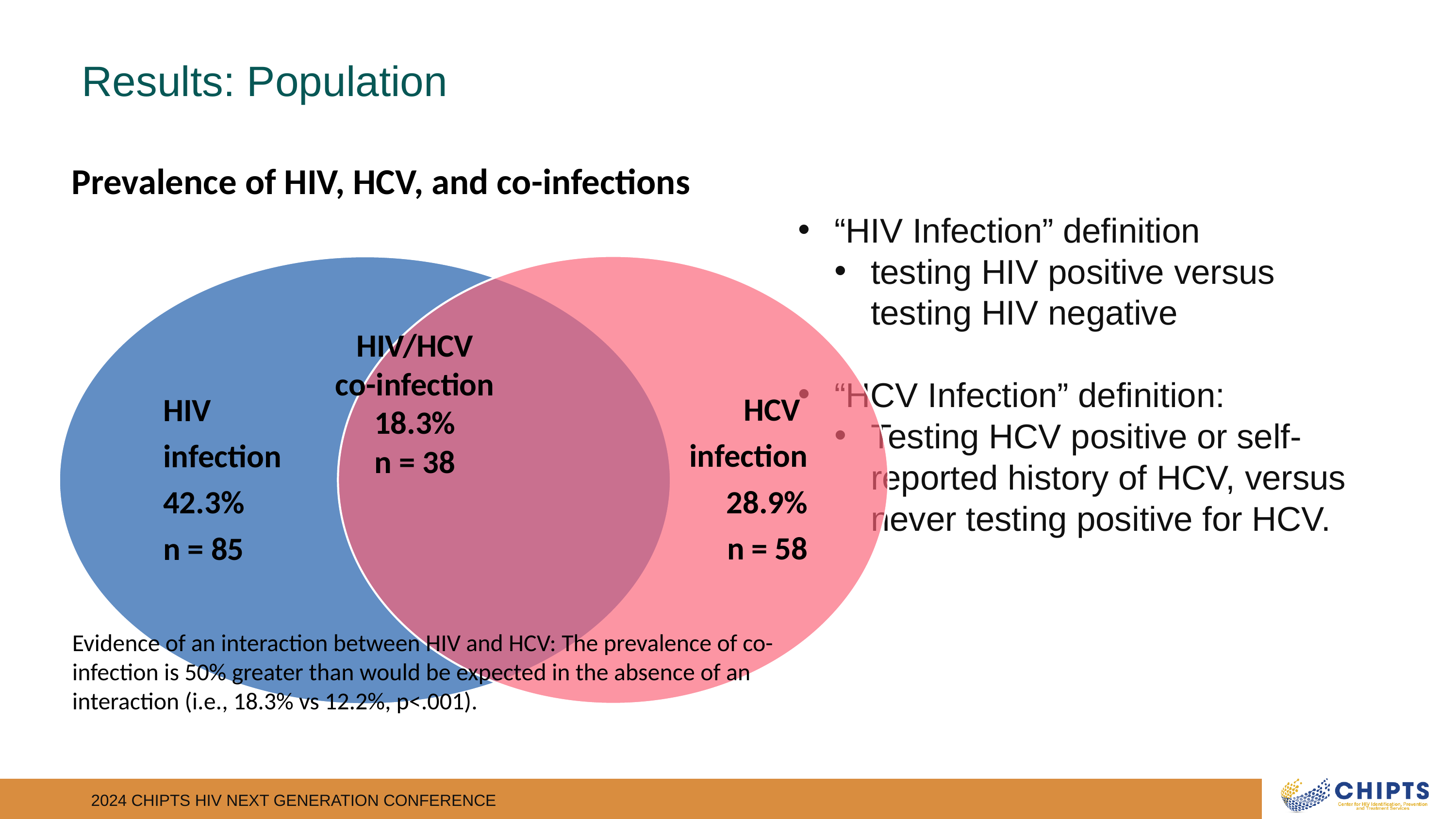

Results: Population
HIV
infection
42.3%
n = 85
HCV
infection
28.9%
n = 58
HIV/HCV co-infection
18.3%
n = 38
Prevalence of HIV, HCV, and co-infections
“HIV Infection” definition
testing HIV positive versus testing HIV negative

“HCV Infection” definition:
Testing HCV positive or self-reported history of HCV, versus never testing positive for HCV.
Evidence of an interaction between HIV and HCV: The prevalence of co-infection is 50% greater than would be expected in the absence of an interaction (i.e., 18.3% vs 12.2%, p<.001).

2024 CHIPTS HIV NEXT GENERATION CONFERENCE